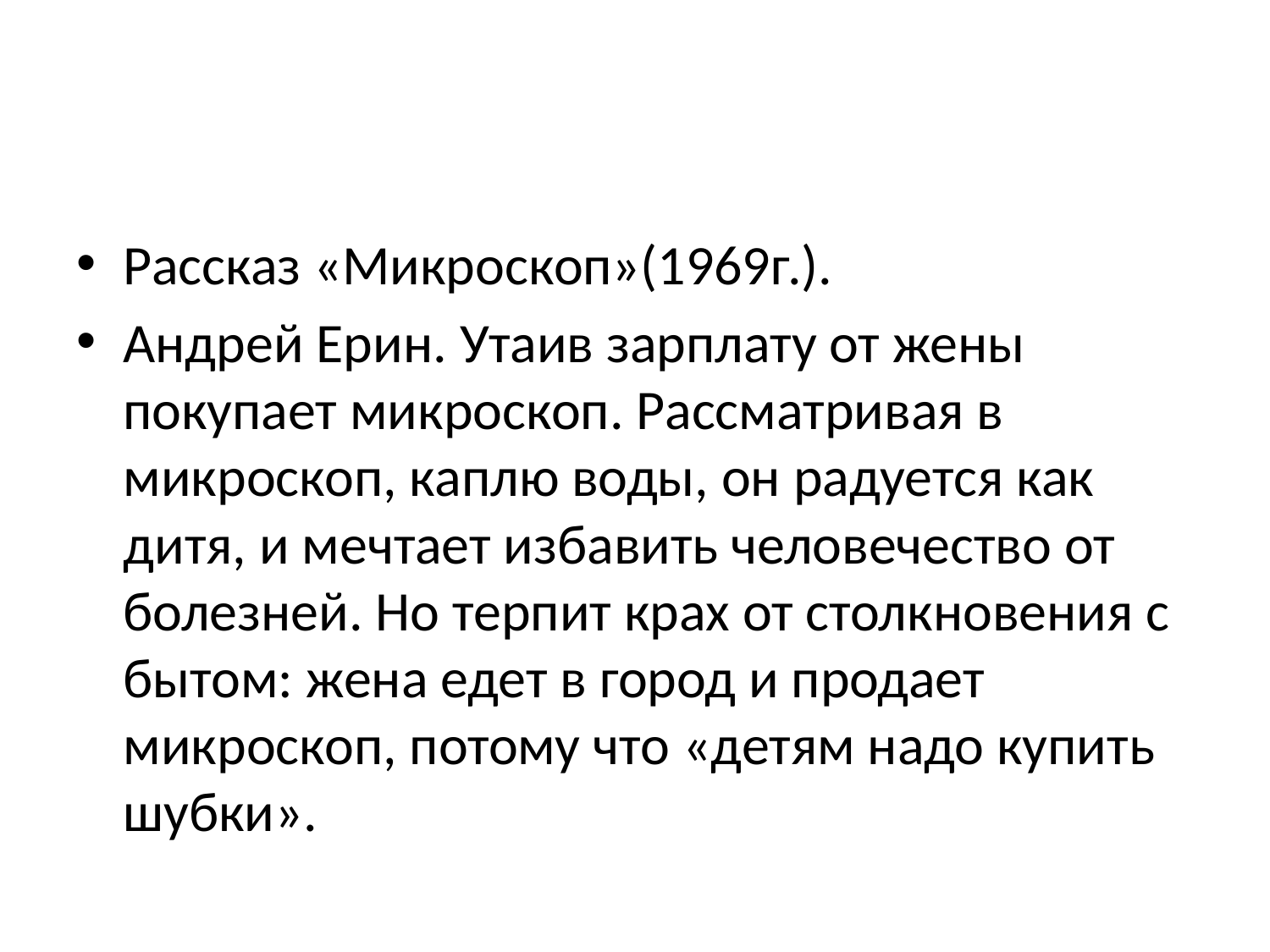

#
Рассказ «Микроскоп»(1969г.).
Андрей Ерин. Утаив зарплату от жены покупает микроскоп. Рассматривая в микроскоп, каплю воды, он радуется как дитя, и мечтает избавить человечество от болезней. Но терпит крах от столкновения с бытом: жена едет в город и продает микроскоп, потому что «детям надо купить шубки».